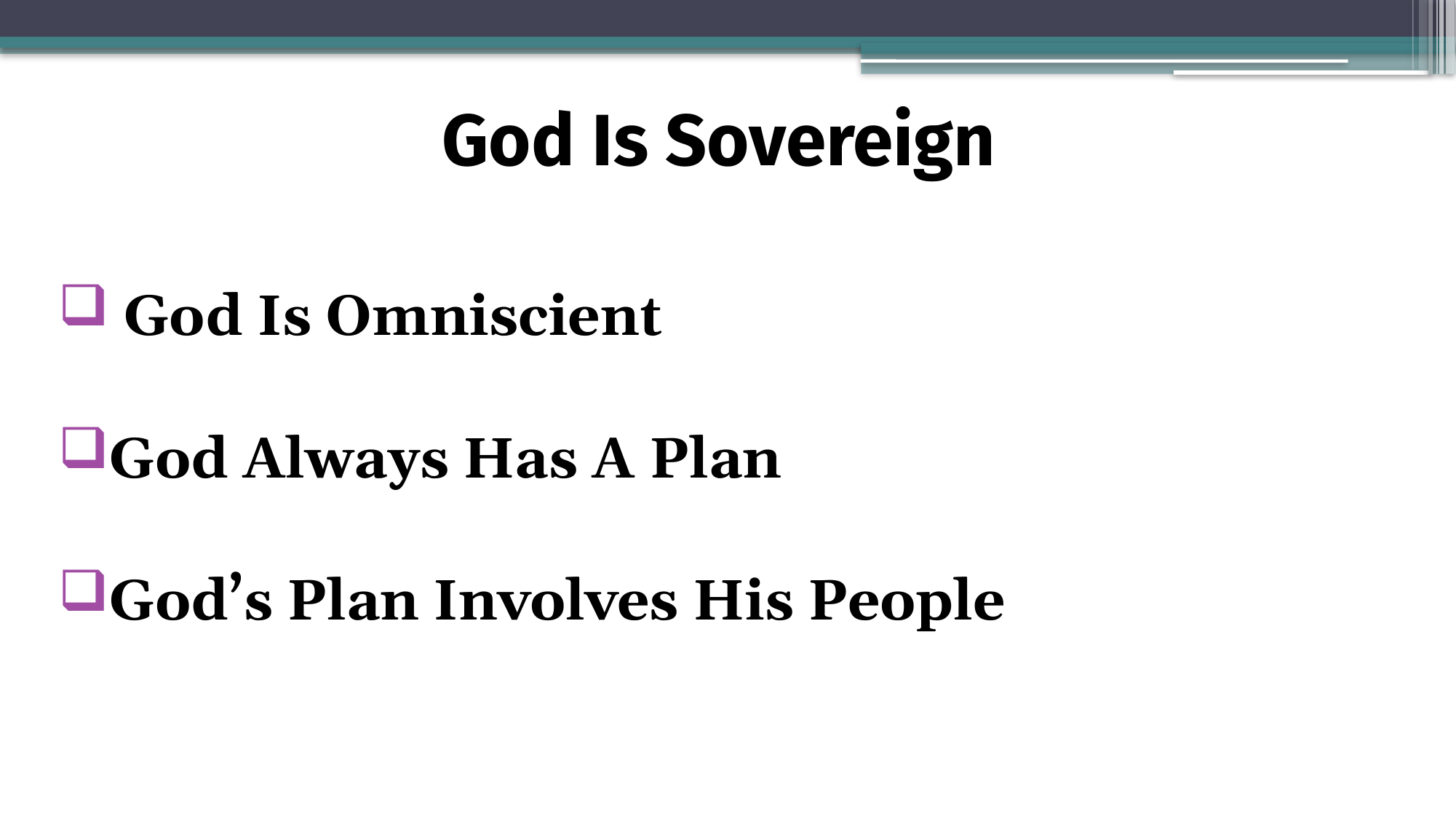

# God Is Sovereign
  God Is Omniscient

 God Always Has A Plan

 God’s Plan Involves His People